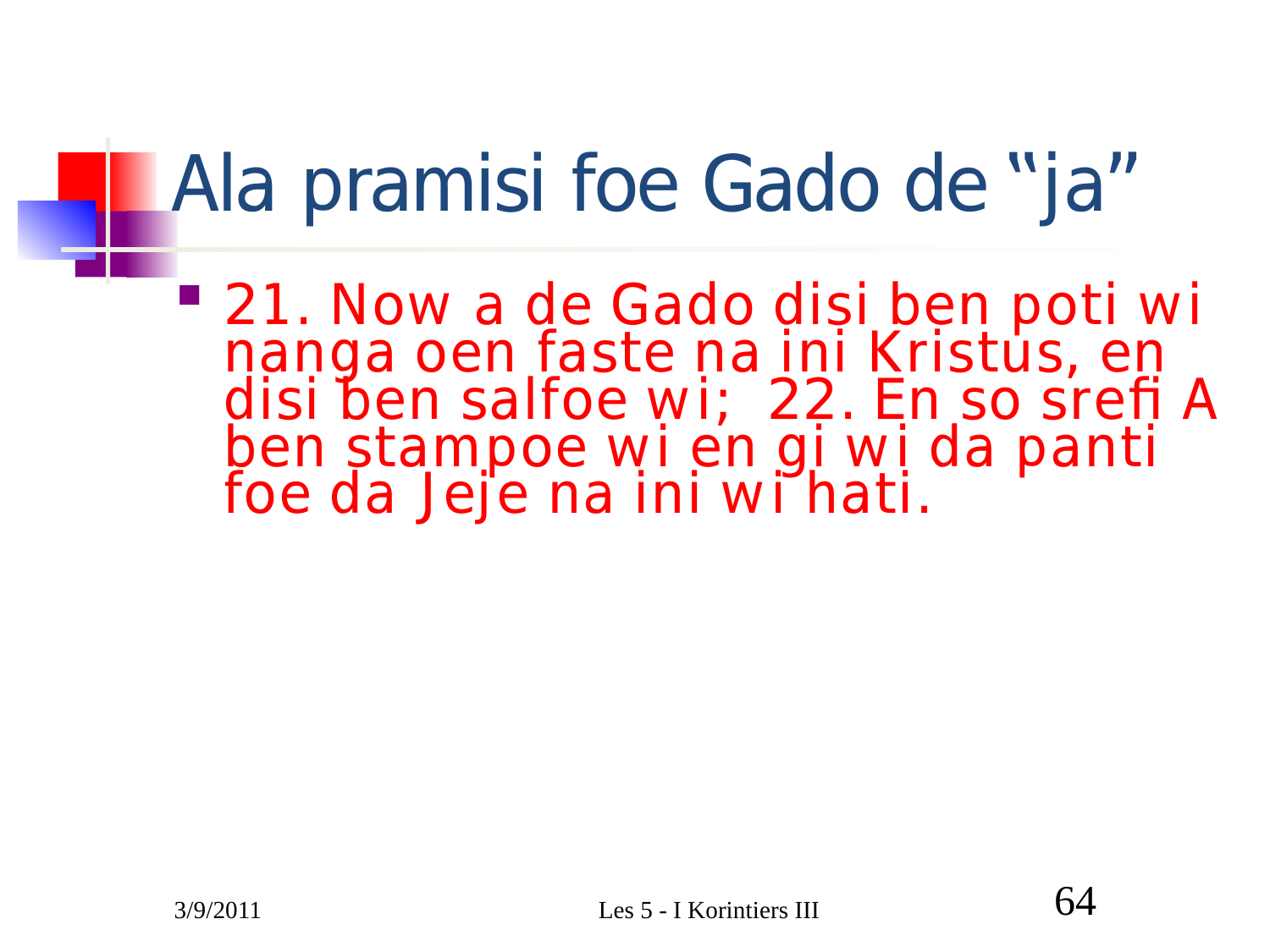

# Ala pramisi foe Gado de “ja”
21. Now a de Gado disi ben poti wi nanga oen faste na ini Kristus, en disi ben salfoe wi;  22. En so srefi A ben stampoe wi en gi wi da panti foe da Jeje na ini wi hati.
3/9/2011
Les 5 - I Korintiers III
64